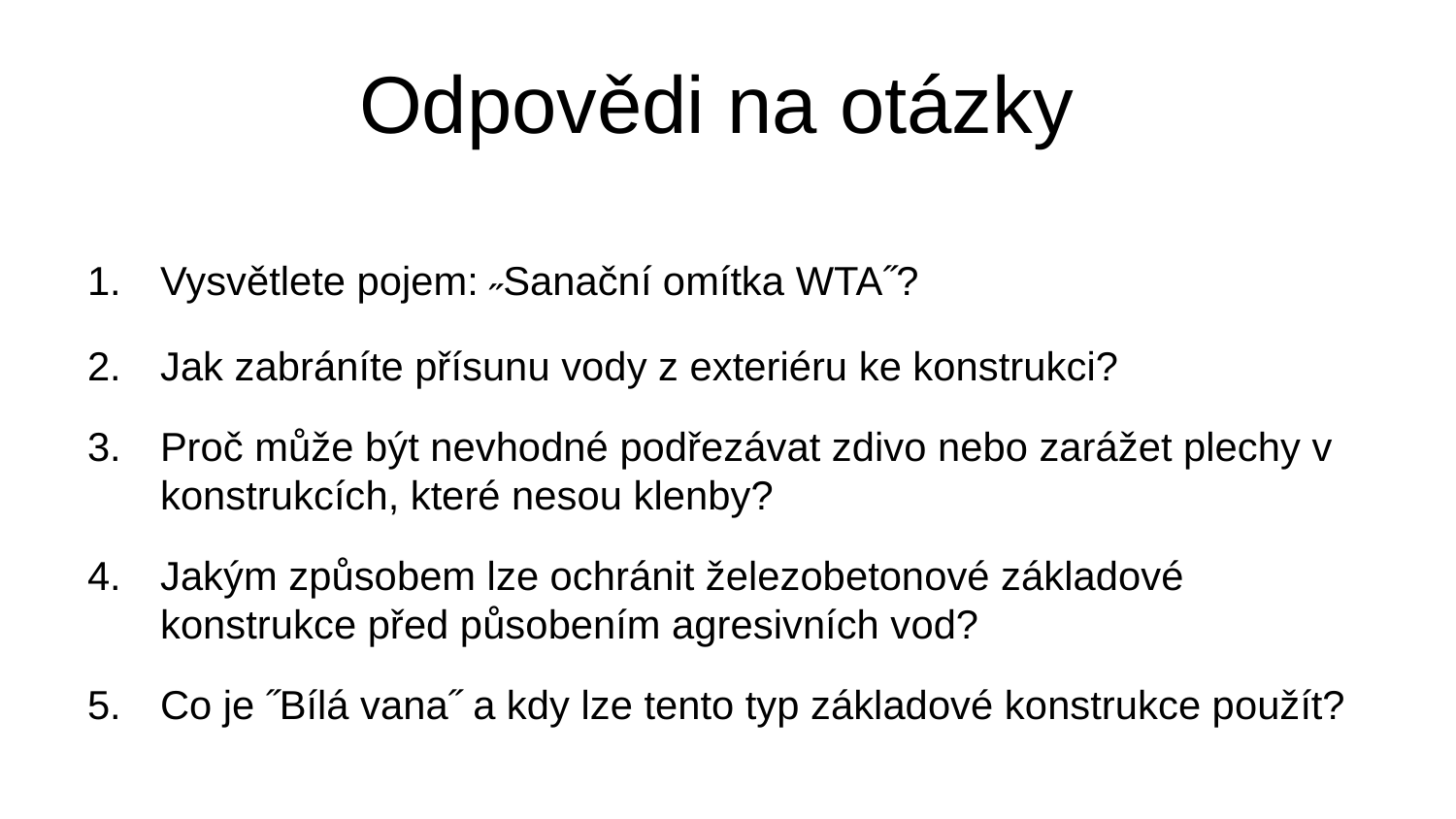

# Odpovědi na otázky

Vysvětlete pojem: ˶Sanační omítka WTA˝?

Jak zabráníte přísunu vody z exteriéru ke konstrukci?

Proč může být nevhodné podřezávat zdivo nebo zarážet plechy v konstrukcích, které nesou klenby?

Jakým způsobem lze ochránit železobetonové základové konstrukce před působením agresivních vod?

Co je ˝Bílá vana˝ a kdy lze tento typ základové konstrukce použít?